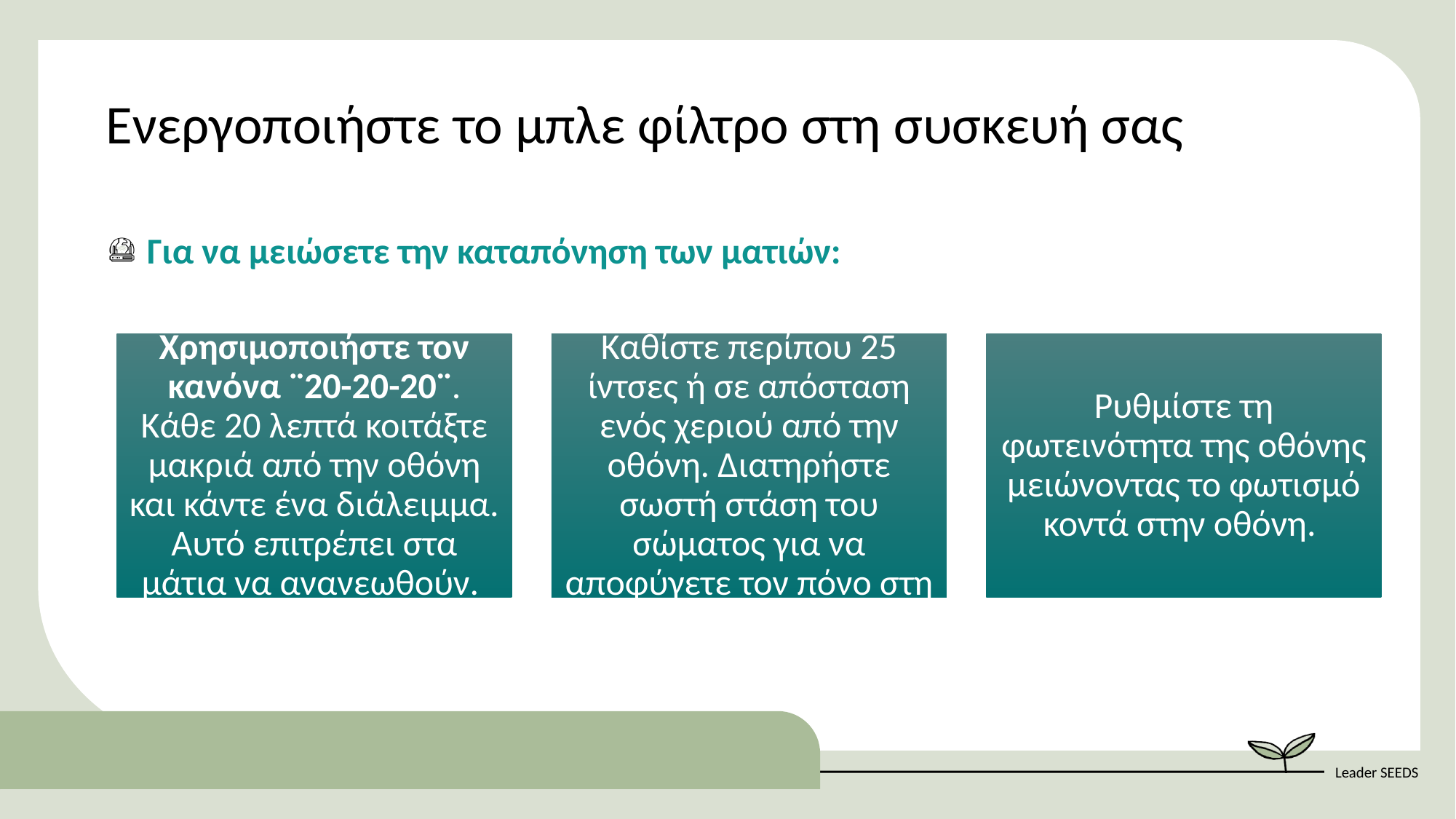

Ενεργοποιήστε το μπλε φίλτρο στη συσκευή σας
Για να μειώσετε την καταπόνηση των ματιών:

Χρησιμοποιήστε τον κανόνα ¨20-20-20¨. Κάθε 20 λεπτά κοιτάξτε μακριά από την οθόνη και κάντε ένα διάλειμμα. Αυτό επιτρέπει στα μάτια να ανανεωθούν.
Κρατήστε απόσταση: Καθίστε περίπου 25 ίντσες ή σε απόσταση ενός χεριού από την οθόνη. Διατηρήστε σωστή στάση του σώματος για να αποφύγετε τον πόνο στη μέση.
Ρυθμίστε τη φωτεινότητα της οθόνης μειώνοντας το φωτισμό κοντά στην οθόνη.